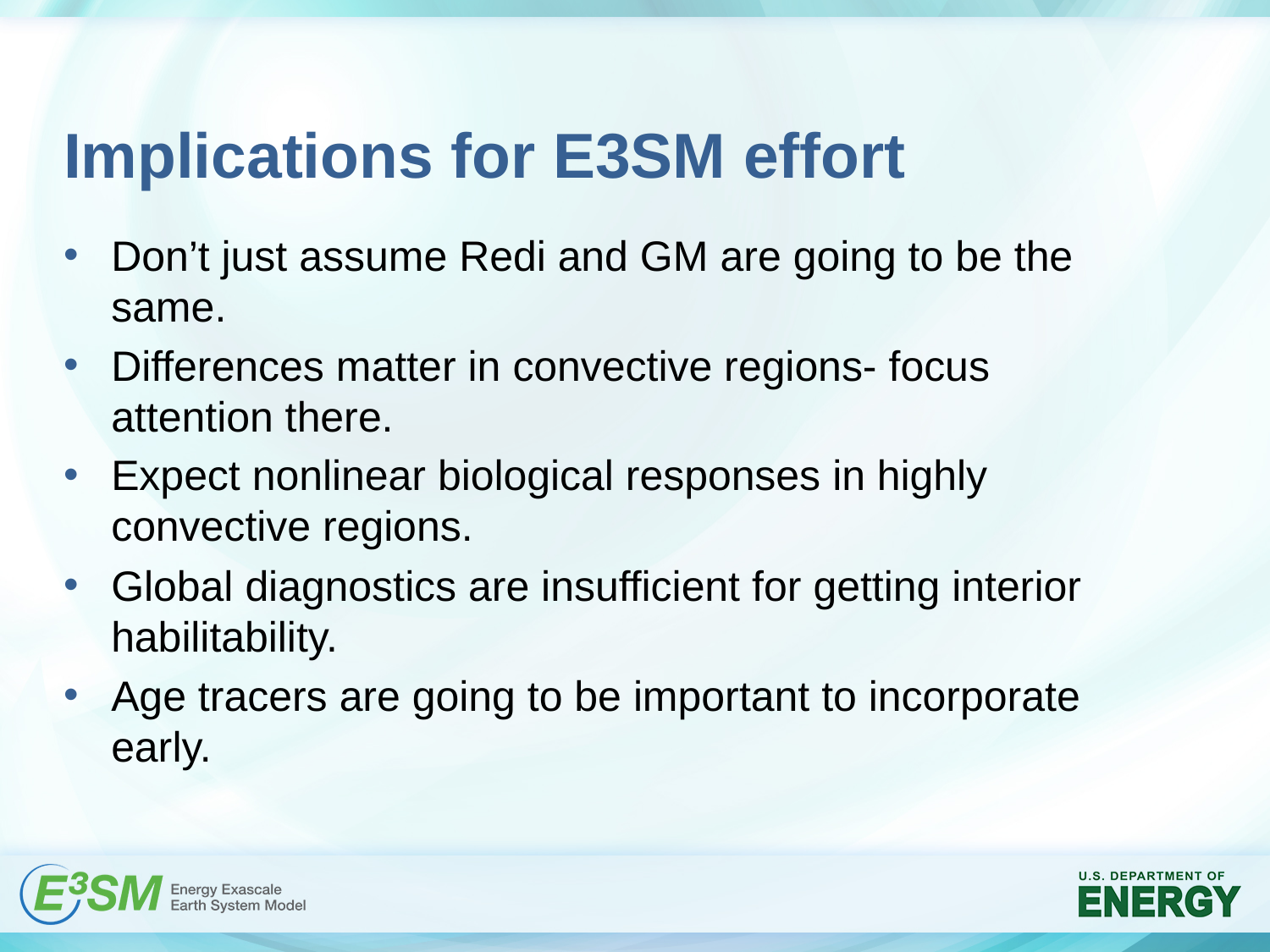

# Implications for E3SM effort
Don’t just assume Redi and GM are going to be the same.
Differences matter in convective regions- focus attention there.
Expect nonlinear biological responses in highly convective regions.
Global diagnostics are insufficient for getting interior habilitability.
Age tracers are going to be important to incorporate early.